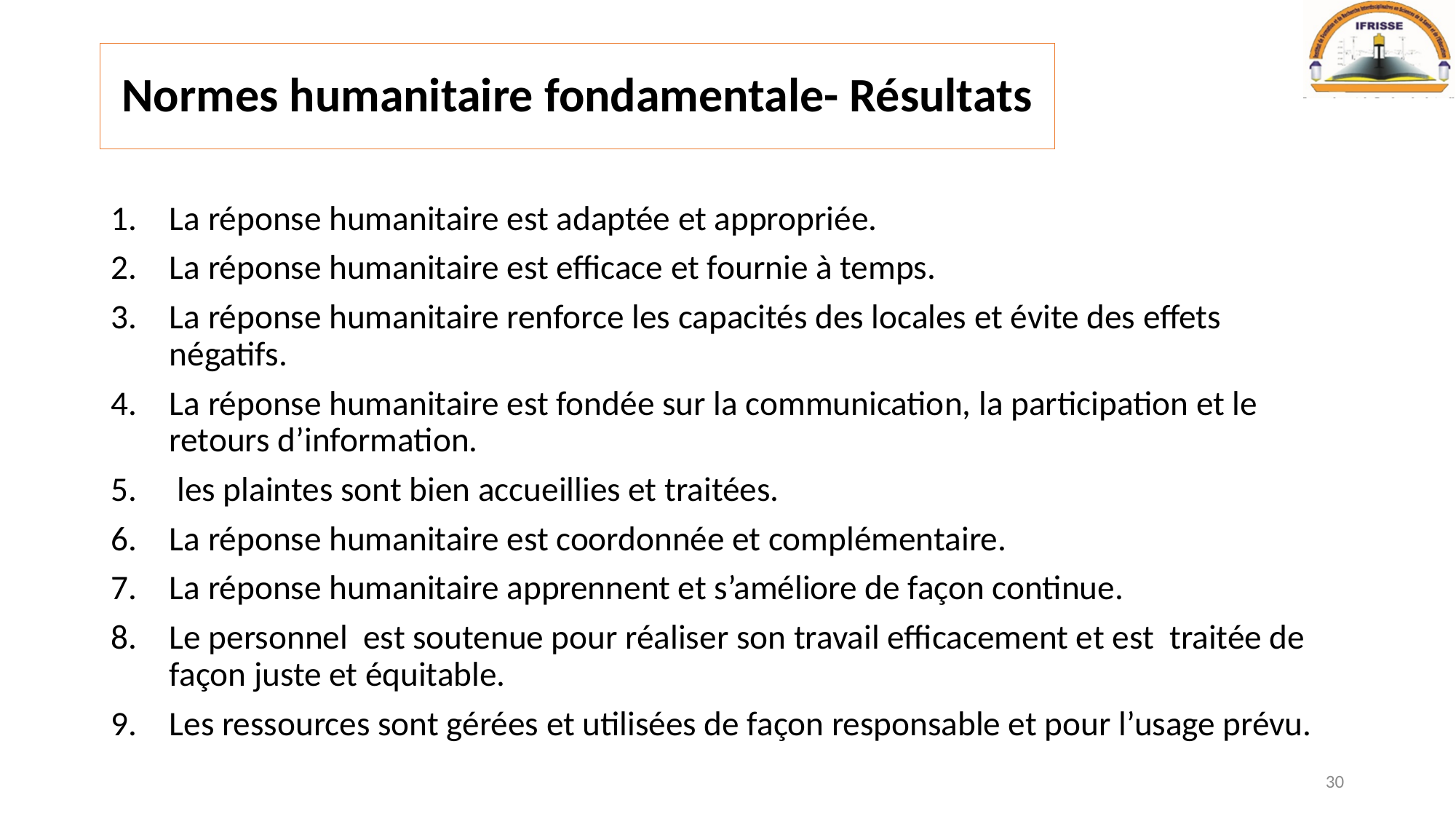

# Normes humanitaire fondamentale- Résultats
La réponse humanitaire est adaptée et appropriée.
La réponse humanitaire est efficace et fournie à temps.
La réponse humanitaire renforce les capacités des locales et évite des effets négatifs.
La réponse humanitaire est fondée sur la communication, la participation et le retours d’information.
 les plaintes sont bien accueillies et traitées.
La réponse humanitaire est coordonnée et complémentaire.
La réponse humanitaire apprennent et s’améliore de façon continue.
Le personnel  est soutenue pour réaliser son travail efficacement et est  traitée de façon juste et équitable.
Les ressources sont gérées et utilisées de façon responsable et pour l’usage prévu.

30